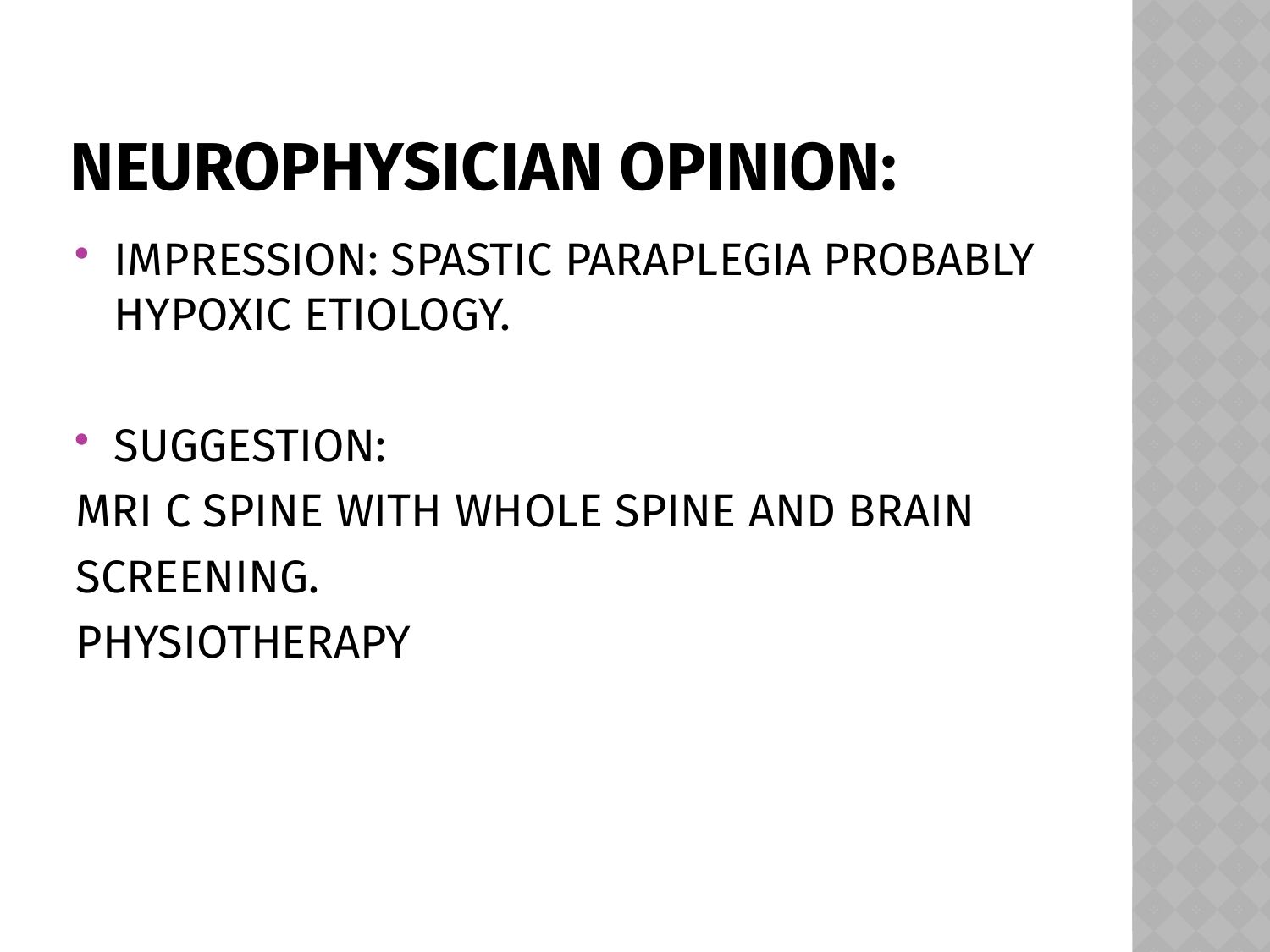

# Neurophysician opinion:
IMPRESSION: SPASTIC PARAPLEGIA PROBABLY HYPOXIC ETIOLOGY.

SUGGESTION:
MRI C SPINE WITH WHOLE SPINE AND BRAIN
SCREENING.
PHYSIOTHERAPY